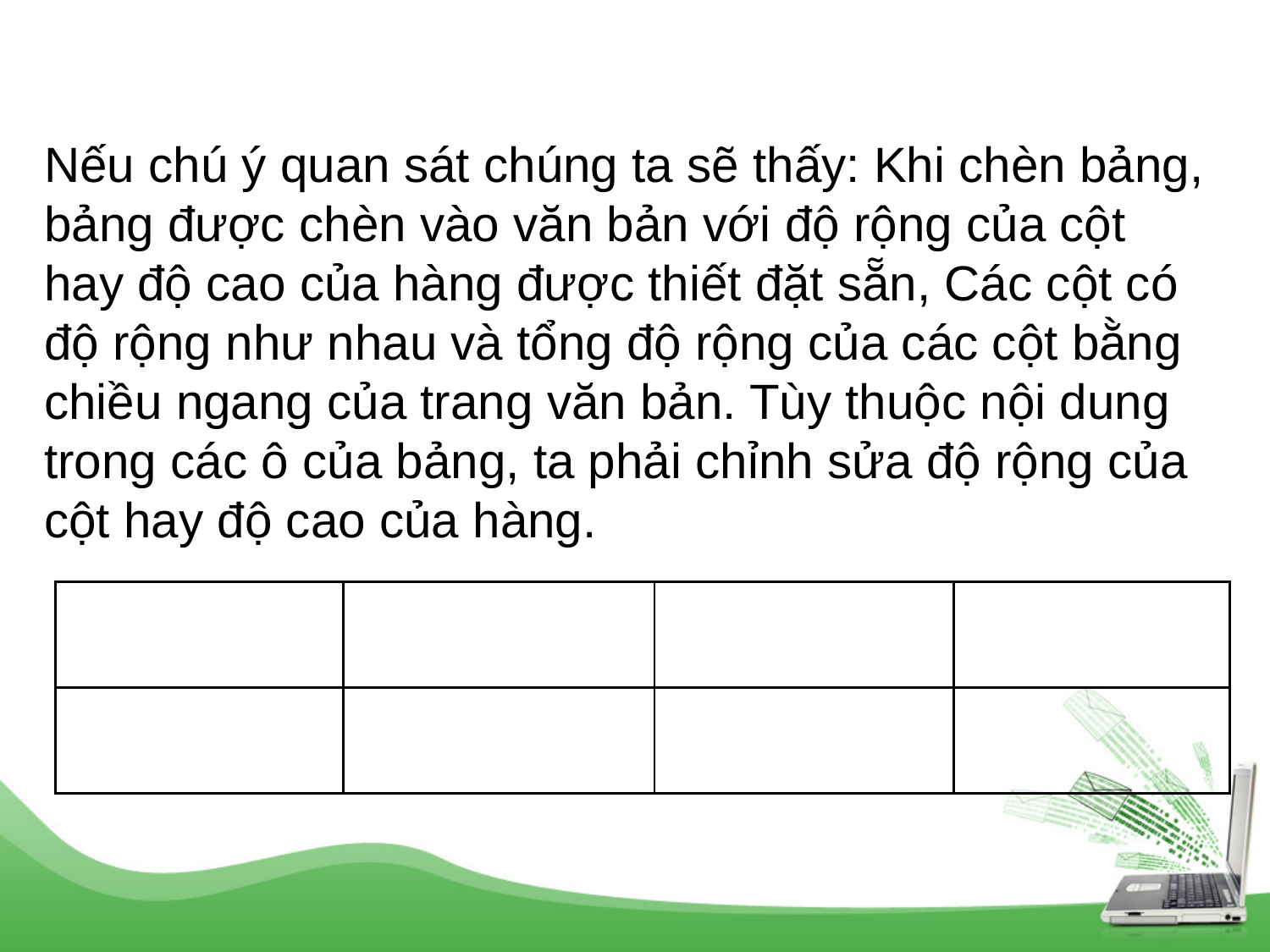

Nếu chú ý quan sát chúng ta sẽ thấy: Khi chèn bảng, bảng được chèn vào văn bản với độ rộng của cột hay độ cao của hàng được thiết đặt sẵn, Các cột có độ rộng như nhau và tổng độ rộng của các cột bằng chiều ngang của trang văn bản. Tùy thuộc nội dung trong các ô của bảng, ta phải chỉnh sửa độ rộng của cột hay độ cao của hàng.
|  |  |  |  |
| --- | --- | --- | --- |
|  |  |  |  |